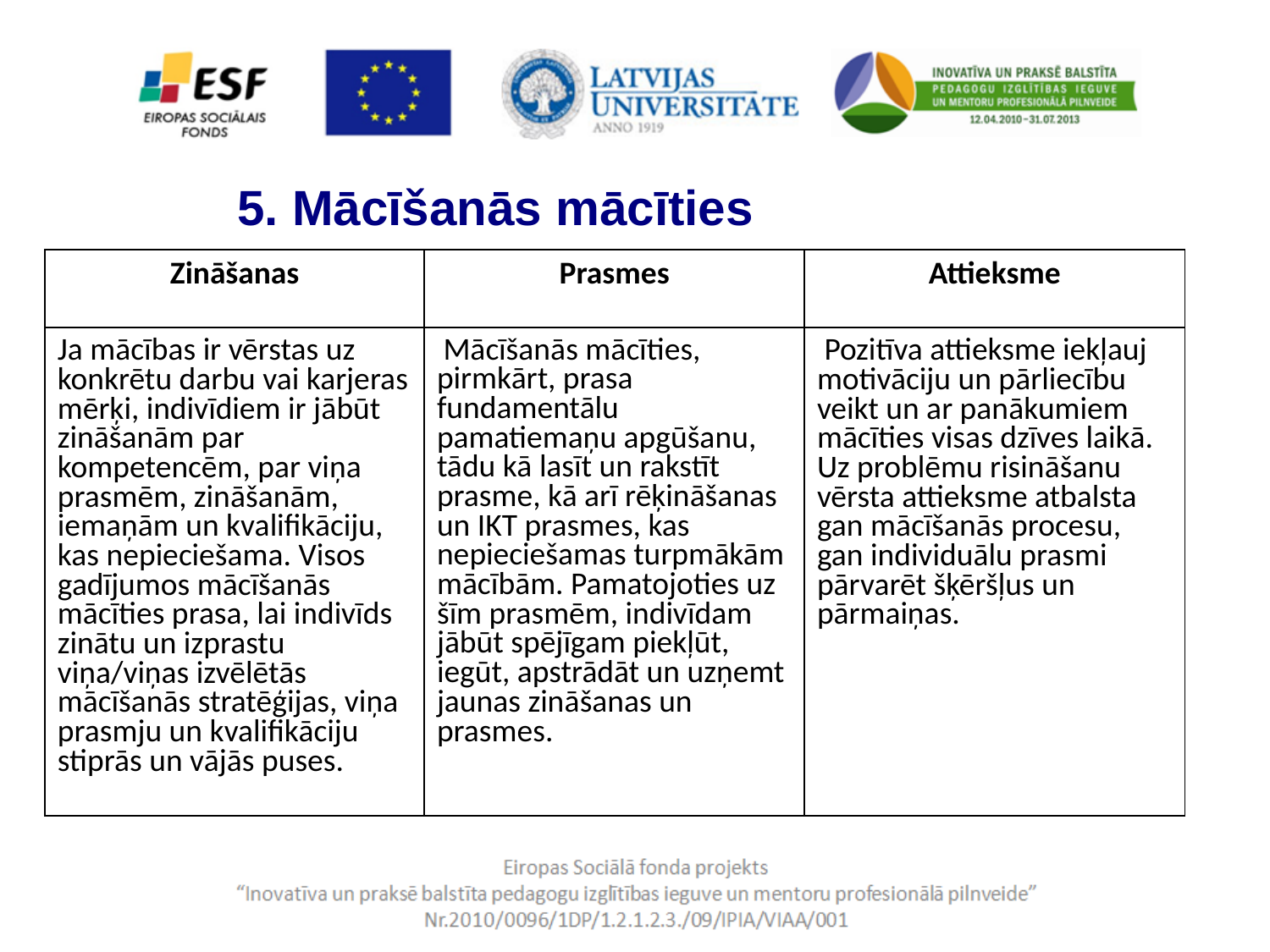

5. Mācīšanās mācīties
| Zināšanas | Prasmes | Attieksme |
| --- | --- | --- |
| Ja mācības ir vērstas uz konkrētu darbu vai karjeras mērķi, indivīdiem ir jābūt zināšanām par kompetencēm, par viņa prasmēm, zināšanām, iemaņām un kvalifikāciju, kas nepieciešama. Visos gadījumos mācīšanās mācīties prasa, lai indivīds zinātu un izprastu viņa/viņas izvēlētās mācīšanās stratēģijas, viņa prasmju un kvalifikāciju stiprās un vājās puses. | Mācīšanās mācīties, pirmkārt, prasa fundamentālu pamatiemaņu apgūšanu, tādu kā lasīt un rakstīt prasme, kā arī rēķināšanas un IKT prasmes, kas nepieciešamas turpmākām mācībām. Pamatojoties uz šīm prasmēm, indivīdam jābūt spējīgam piekļūt, iegūt, apstrādāt un uzņemt jaunas zināšanas un prasmes. | Pozitīva attieksme iekļauj motivāciju un pārliecību veikt un ar panākumiem mācīties visas dzīves laikā. Uz problēmu risināšanu vērsta attieksme atbalsta gan mācīšanās procesu, gan individuālu prasmi pārvarēt šķēršļus un pārmaiņas. |